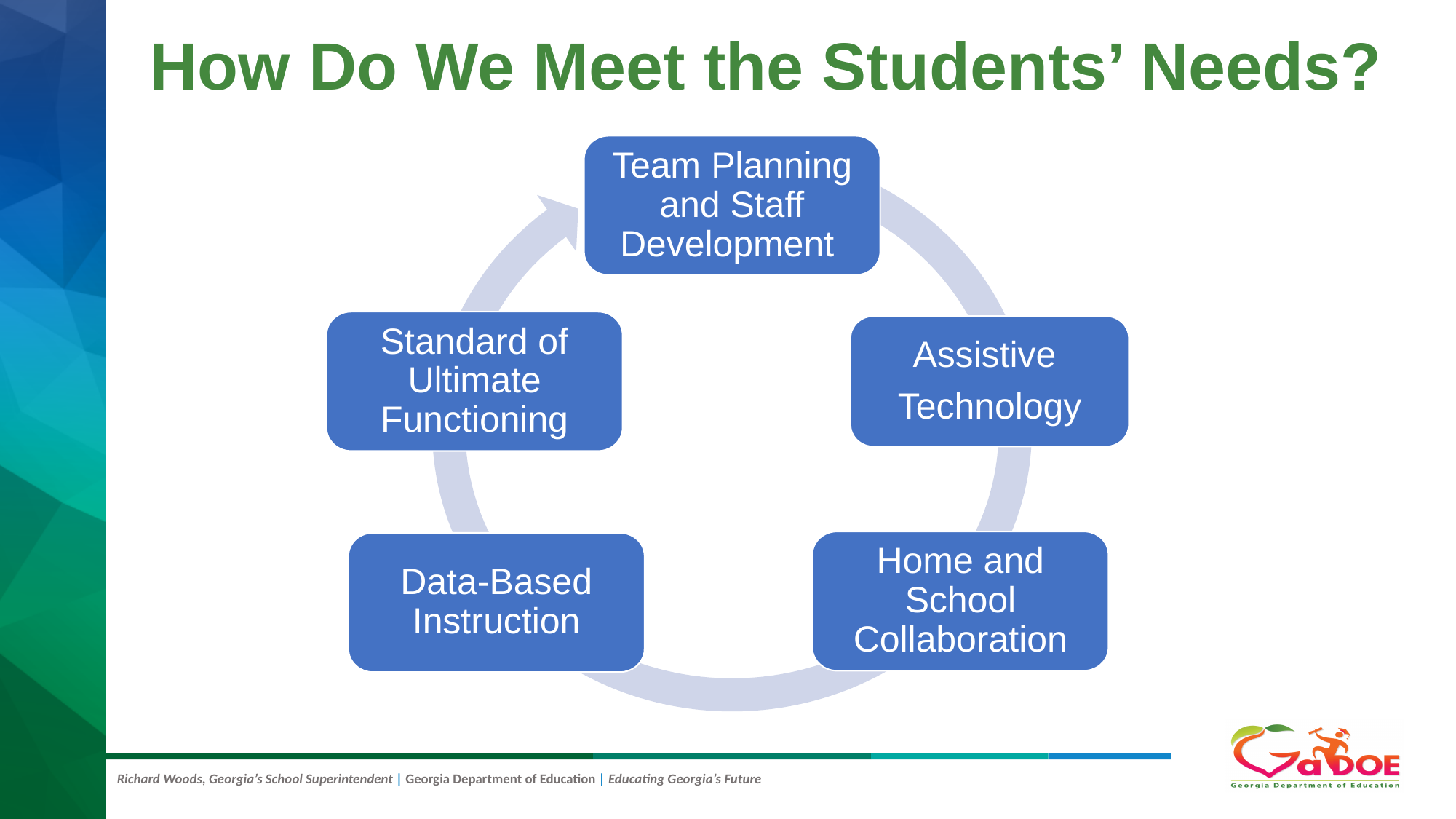

# How do we meet the students’ needs?
How Do We Meet the Students’ Needs?
#1

Team Planning and Staff Development
Standard of Ultimate Functioning
Assistive
Technology
Home and School Collaboration
Data-Based Instruction